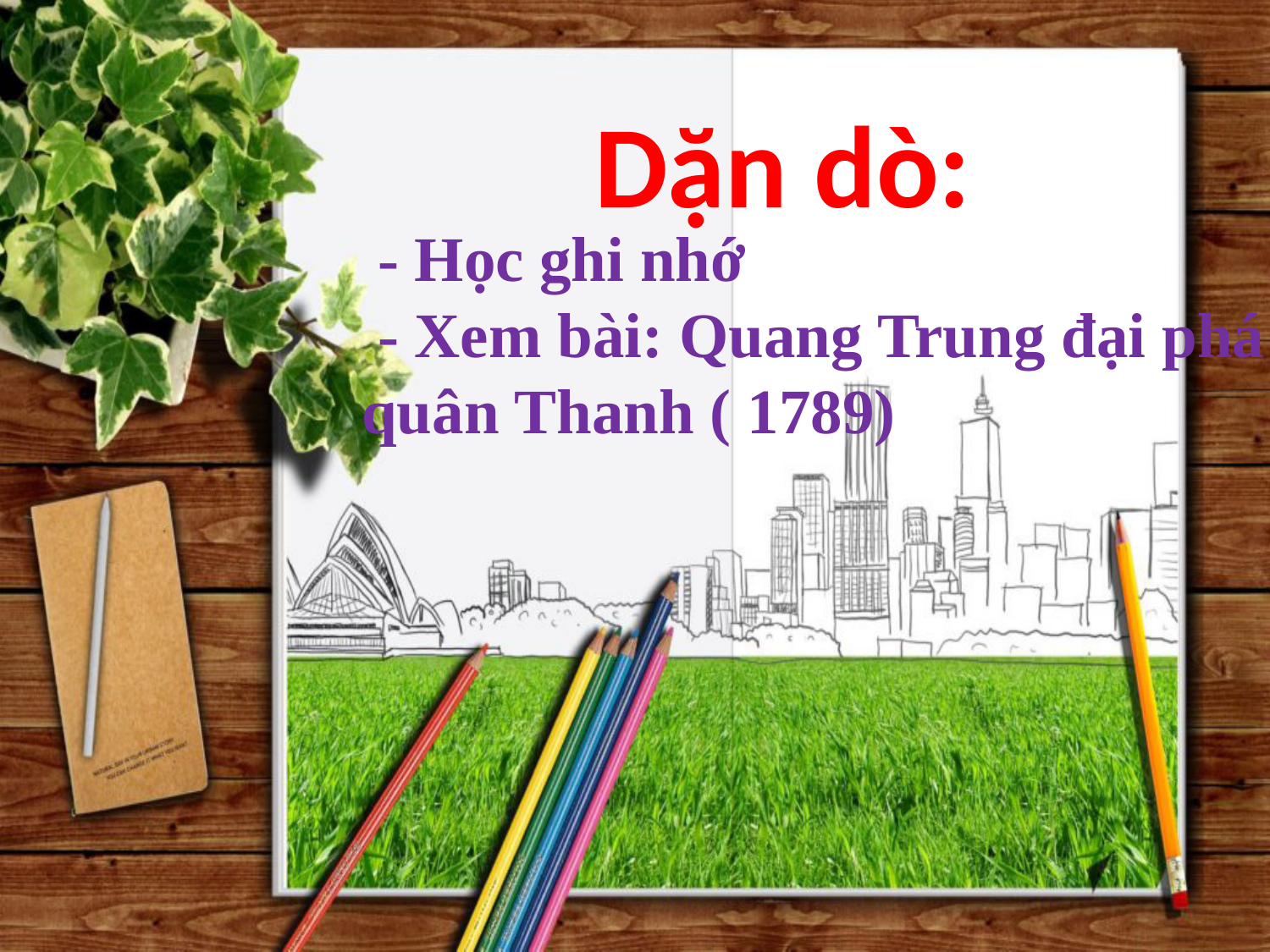

Dặn dò:
 - Học ghi nhớ
 - Xem bài: Quang Trung đại phá quân Thanh ( 1789)